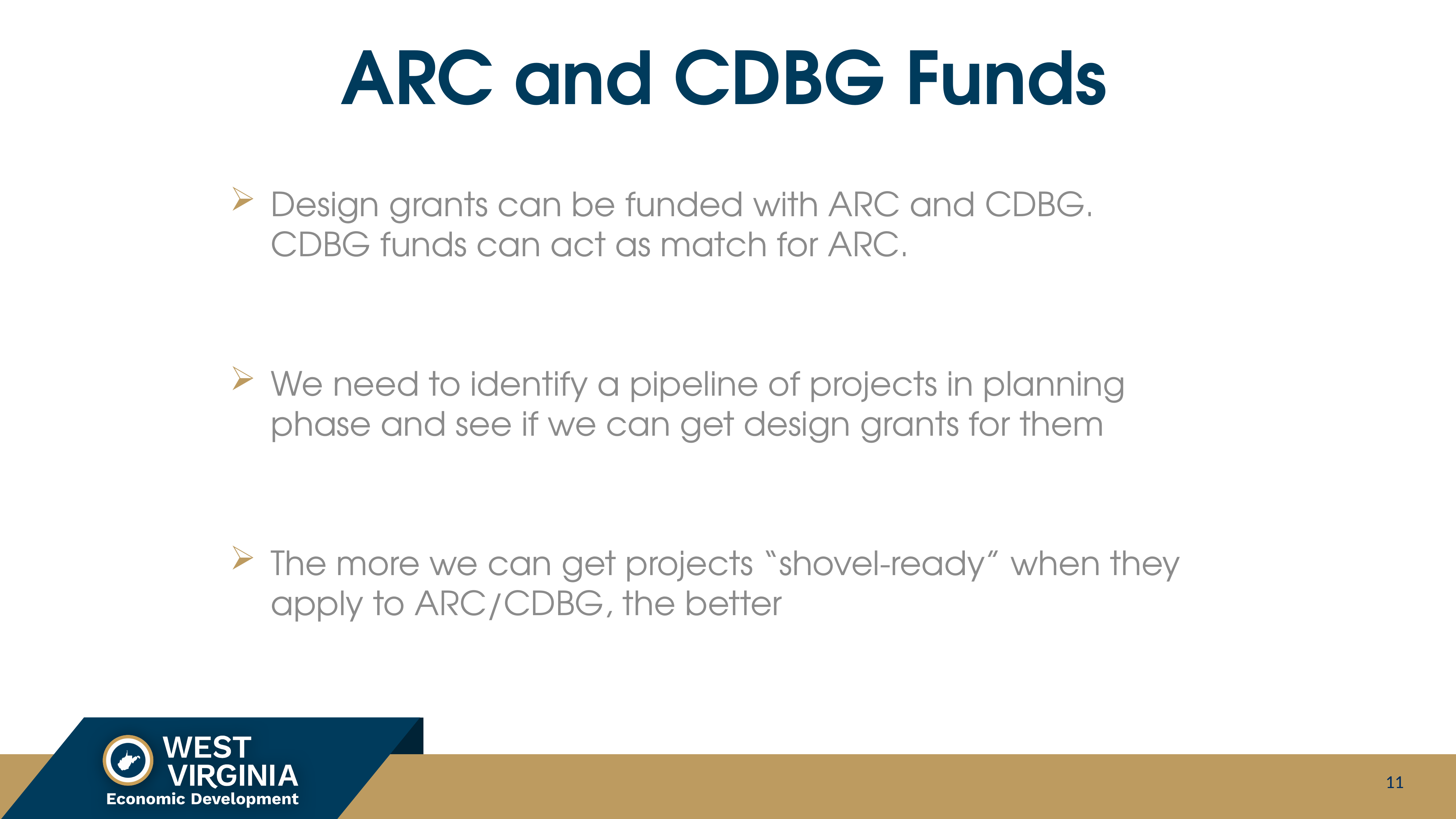

# ARC and CDBG Funds
Design grants can be funded with ARC and CDBG.  CDBG funds can act as match for ARC.

We need to identify a pipeline of projects in planning phase and see if we can get design grants for them

The more we can get projects “shovel-ready” when they apply to ARC/CDBG, the better

11